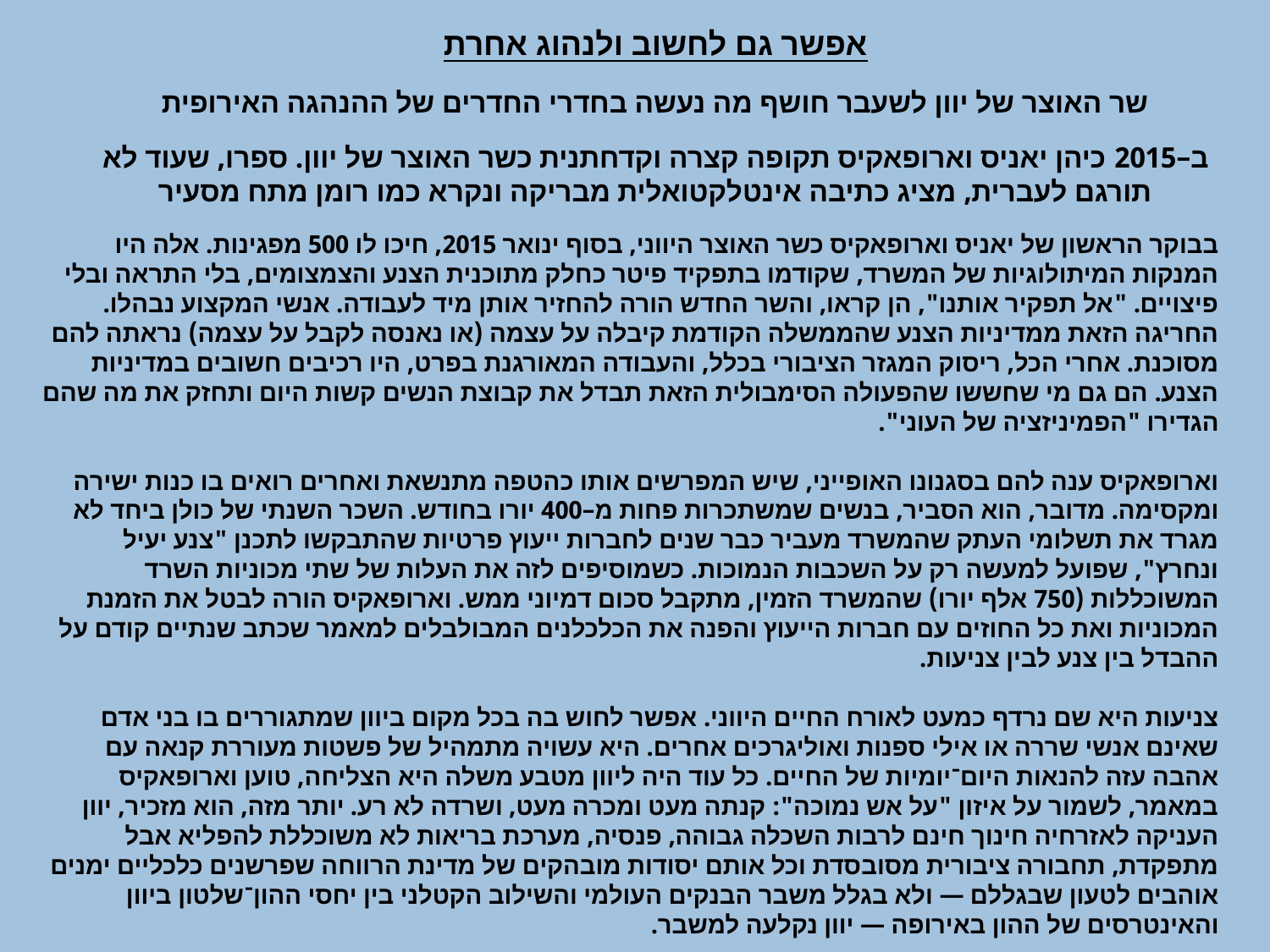

אפשר גם לחשוב ולנהוג אחרת

שר האוצר של יוון לשעבר חושף מה נעשה בחדרי החדרים של ההנהגה האירופית

ב–2015 כיהן יאניס וארופאקיס תקופה קצרה וקדחתנית כשר האוצר של יוון. ספרו, שעוד לא תורגם לעברית, מציג כתיבה אינטלקטואלית מבריקה ונקרא כמו רומן מתח מסעיר
בבוקר הראשון של יאניס וארופאקיס כשר האוצר היווני, בסוף ינואר 2015, חיכו לו 500 מפגינות. אלה היו המנקות המיתולוגיות של המשרד, שקודמו בתפקיד פיטר כחלק מתוכנית הצנע והצמצומים, בלי התראה ובלי פיצויים. "אל תפקיר אותנו", הן קראו, והשר החדש הורה להחזיר אותן מיד לעבודה. אנשי המקצוע נבהלו. החריגה הזאת ממדיניות הצנע שהממשלה הקודמת קיבלה על עצמה (או נאנסה לקבל על עצמה) נראתה להם מסוכנת. אחרי הכל, ריסוק המגזר הציבורי בכלל, והעבודה המאורגנת בפרט, היו רכיבים חשובים במדיניות הצנע. הם גם מי שחששו שהפעולה הסימבולית הזאת תבדל את קבוצת הנשים קשות היום ותחזק את מה שהם הגדירו "הפמיניזציה של העוני".

וארופאקיס ענה להם בסגנונו האופייני, שיש המפרשים אותו כהטפה מתנשאת ואחרים רואים בו כנות ישירה ומקסימה. מדובר, הוא הסביר, בנשים שמשתכרות פחות מ–400 יורו בחודש. השכר השנתי של כולן ביחד לא מגרד את תשלומי העתק שהמשרד מעביר כבר שנים לחברות ייעוץ פרטיות שהתבקשו לתכנן "צנע יעיל ונחרץ", שפועל למעשה רק על השכבות הנמוכות. כשמוסיפים לזה את העלות של שתי מכוניות השרד המשוכללות (750 אלף יורו) שהמשרד הזמין, מתקבל סכום דמיוני ממש. וארופאקיס הורה לבטל את הזמנת המכוניות ואת כל החוזים עם חברות הייעוץ והפנה את הכלכלנים המבולבלים למאמר שכתב שנתיים קודם על ההבדל בין צנע לבין צניעות.

צניעות היא שם נרדף כמעט לאורח החיים היווני. אפשר לחוש בה בכל מקום ביוון שמתגוררים בו בני אדם שאינם אנשי שררה או אילי ספנות ואוליגרכים אחרים. היא עשויה מתמהיל של פשטות מעוררת קנאה עם אהבה עזה להנאות היום־יומיות של החיים. כל עוד היה ליוון מטבע משלה היא הצליחה, טוען וארופאקיס במאמר, לשמור על איזון "על אש נמוכה": קנתה מעט ומכרה מעט, ושרדה לא רע. יותר מזה, הוא מזכיר, יוון העניקה לאזרחיה חינוך חינם לרבות השכלה גבוהה, פנסיה, מערכת בריאות לא משוכללת להפליא אבל מתפקדת, תחבורה ציבורית מסובסדת וכל אותם יסודות מובהקים של מדינת הרווחה שפרשנים כלכליים ימנים אוהבים לטעון שבגללם — ולא בגלל משבר הבנקים העולמי והשילוב הקטלני בין יחסי ההון־שלטון ביוון והאינטרסים של ההון באירופה — יוון נקלעה למשבר.